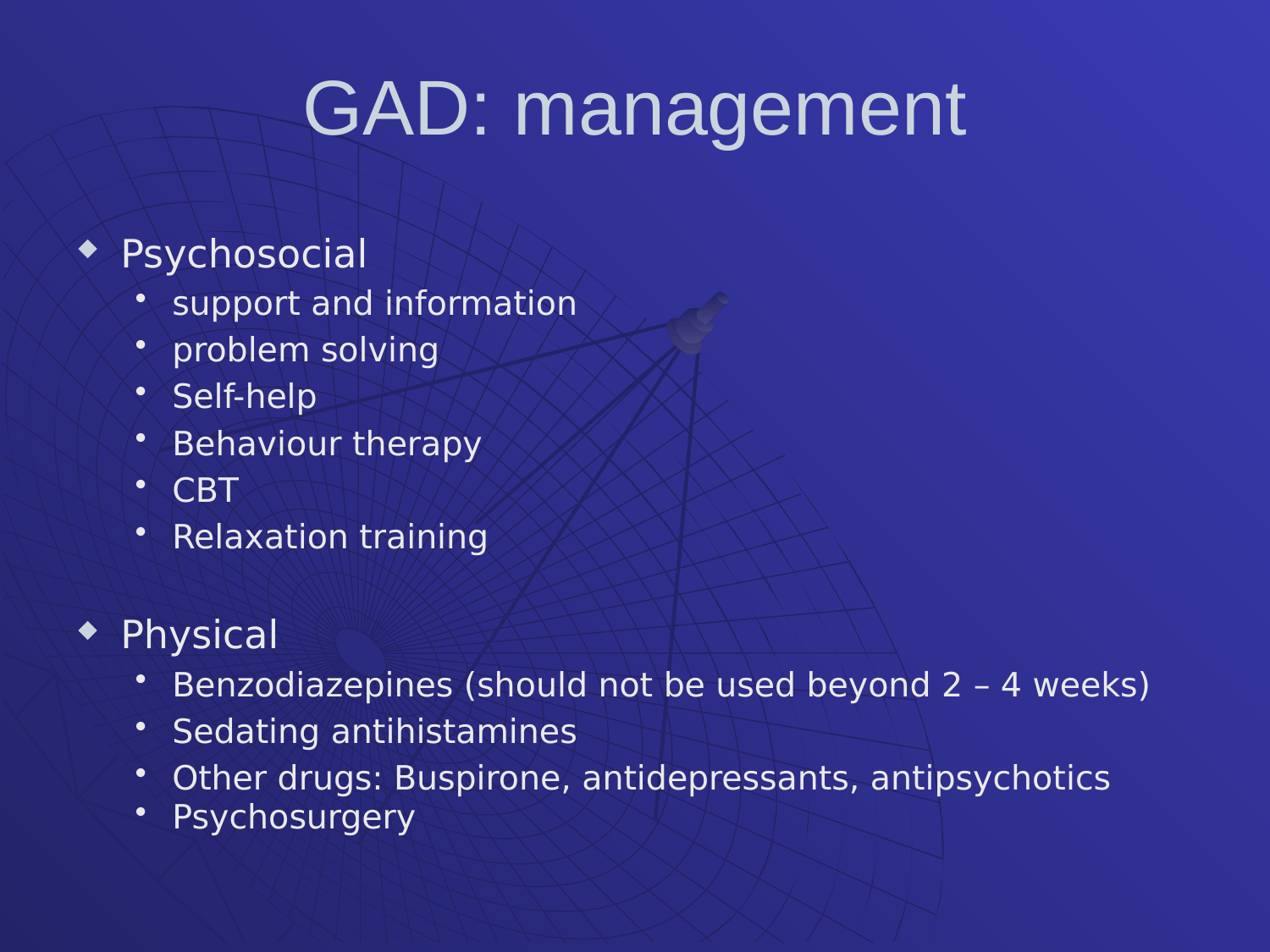

# GAD: management
Psychosocial
support and information
problem solving
Self-help
Behaviour therapy
CBT
Relaxation training

Physical
Benzodiazepines (should not be used beyond 2 – 4 weeks)
Sedating antihistamines
Other drugs: Buspirone, antidepressants, antipsychotics
Psychosurgery